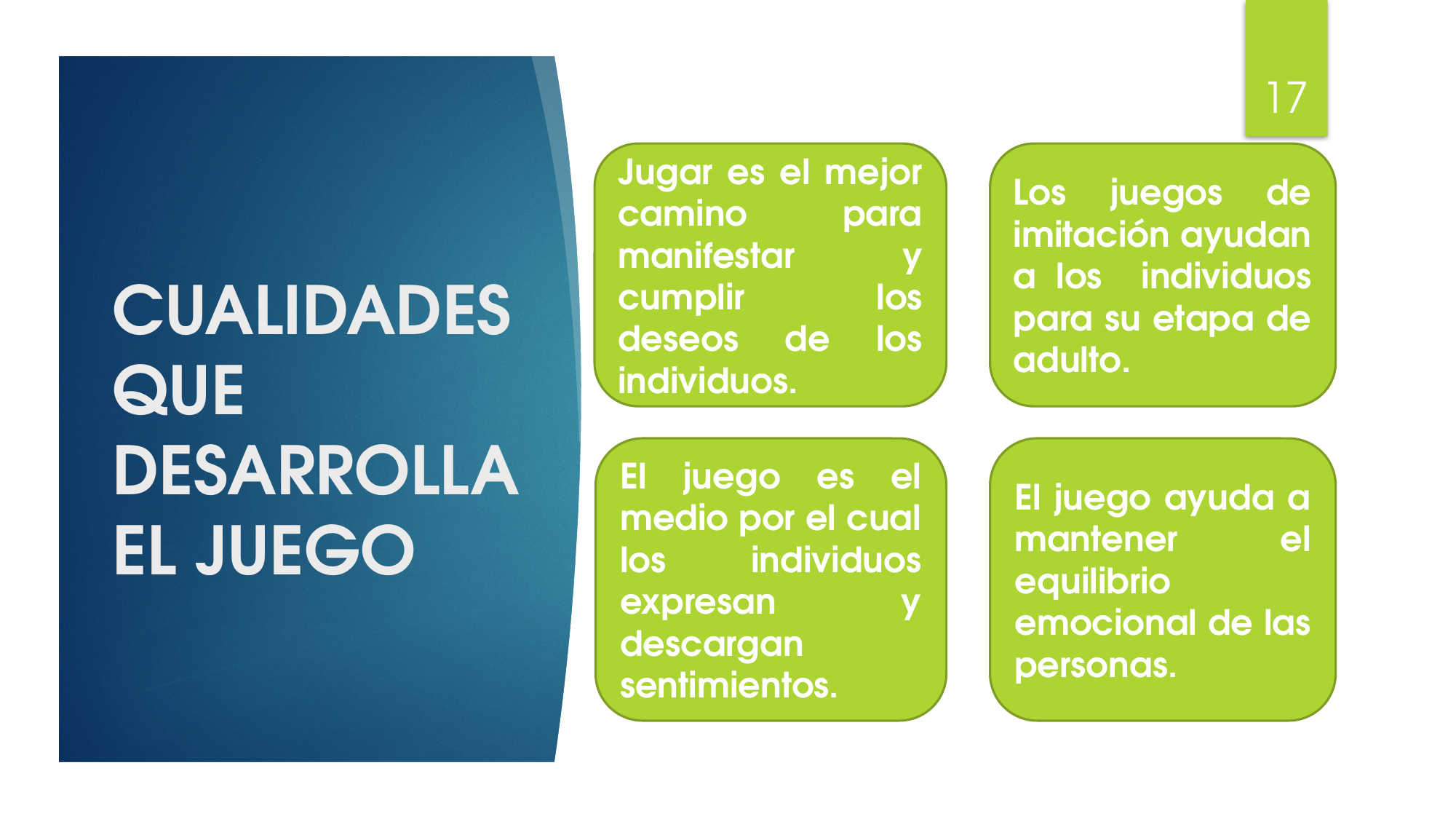

17
Jugar es el mejor camino para manifestar y cumplir los deseos de los individuos.
Los juegos de imitación ayudan a los  individuos para su etapa de adulto.
# CUALIDADES QUE DESARROLLA EL JUEGO
El juego es el medio por el cual los individuos expresan y descargan sentimientos.
El juego ayuda a mantener el equilibrio emocional de las personas.